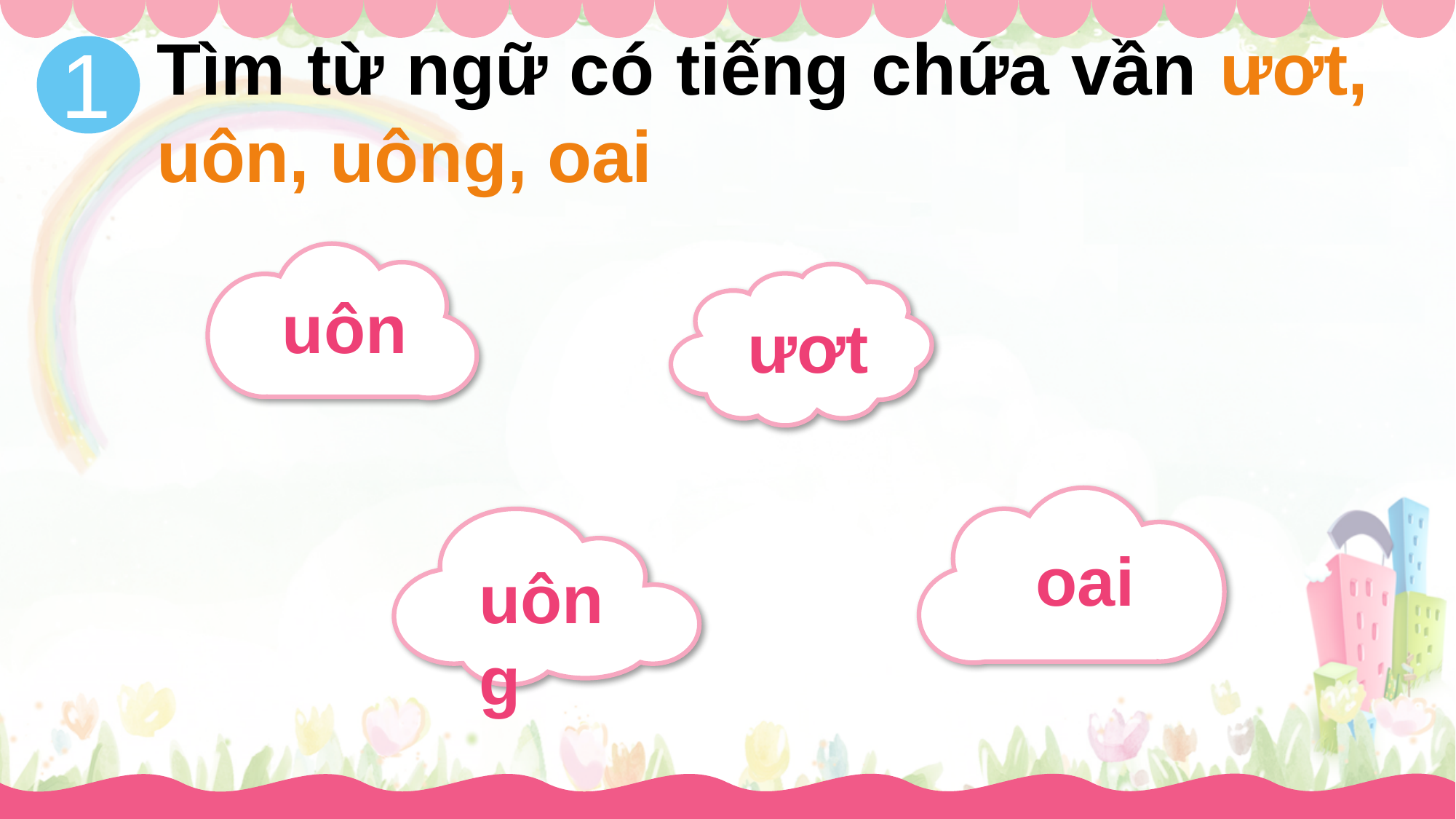

Tìm từ ngữ có tiếng chứa vần ươt, uôn, uông, oai
1

uôn

ươt

oai

uông